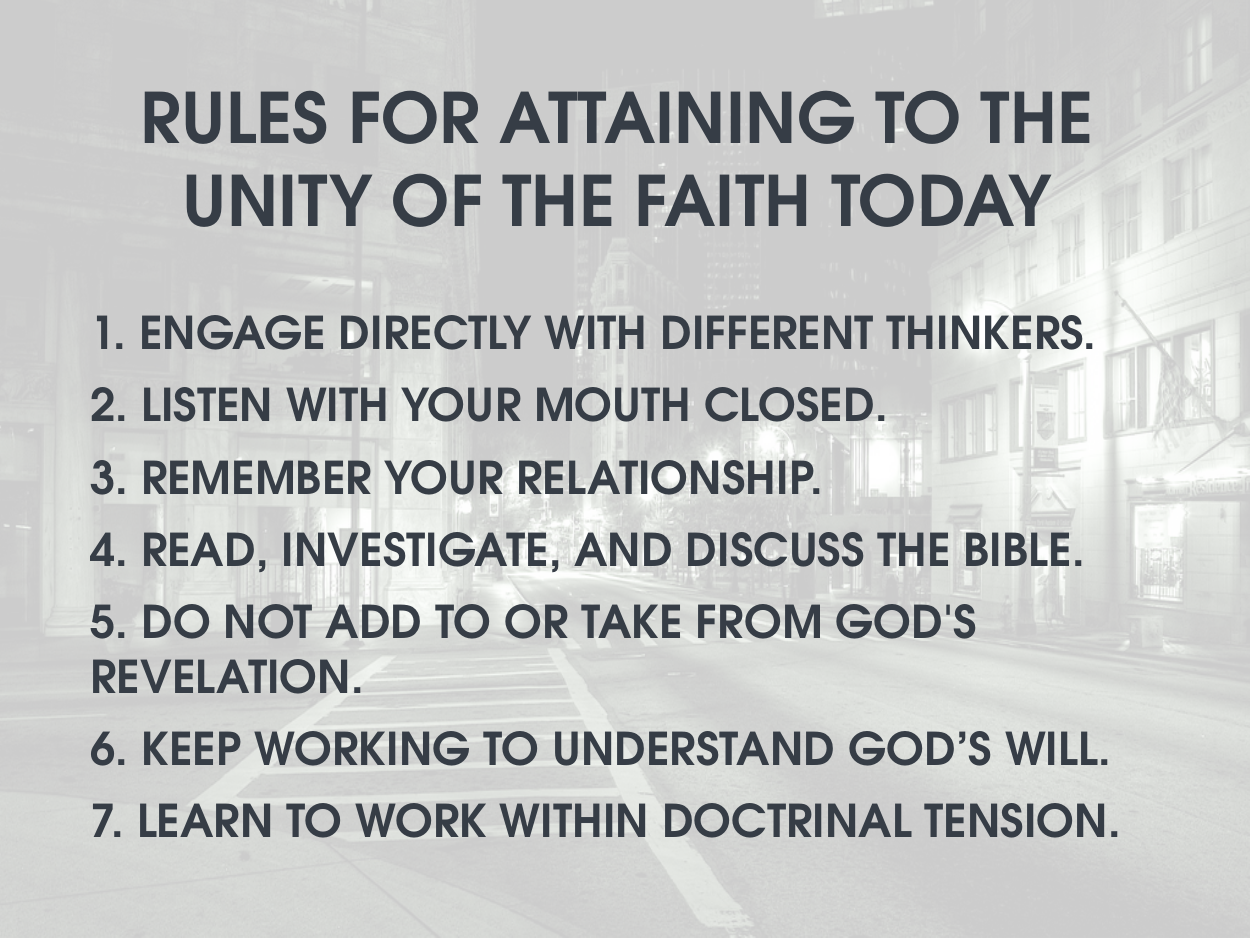

# Rules for Attaining to the Unity of the Faith today
1. Engage directly with different thinkers.
2. Listen with your mouth closed.
3. Remember your relationship.
4. Read, investigate, and discuss the Bible.
5. Do not add to or take from God's revelation.
6. Keep working to understand God’s will.
7. Learn to work within doctrinal tension.